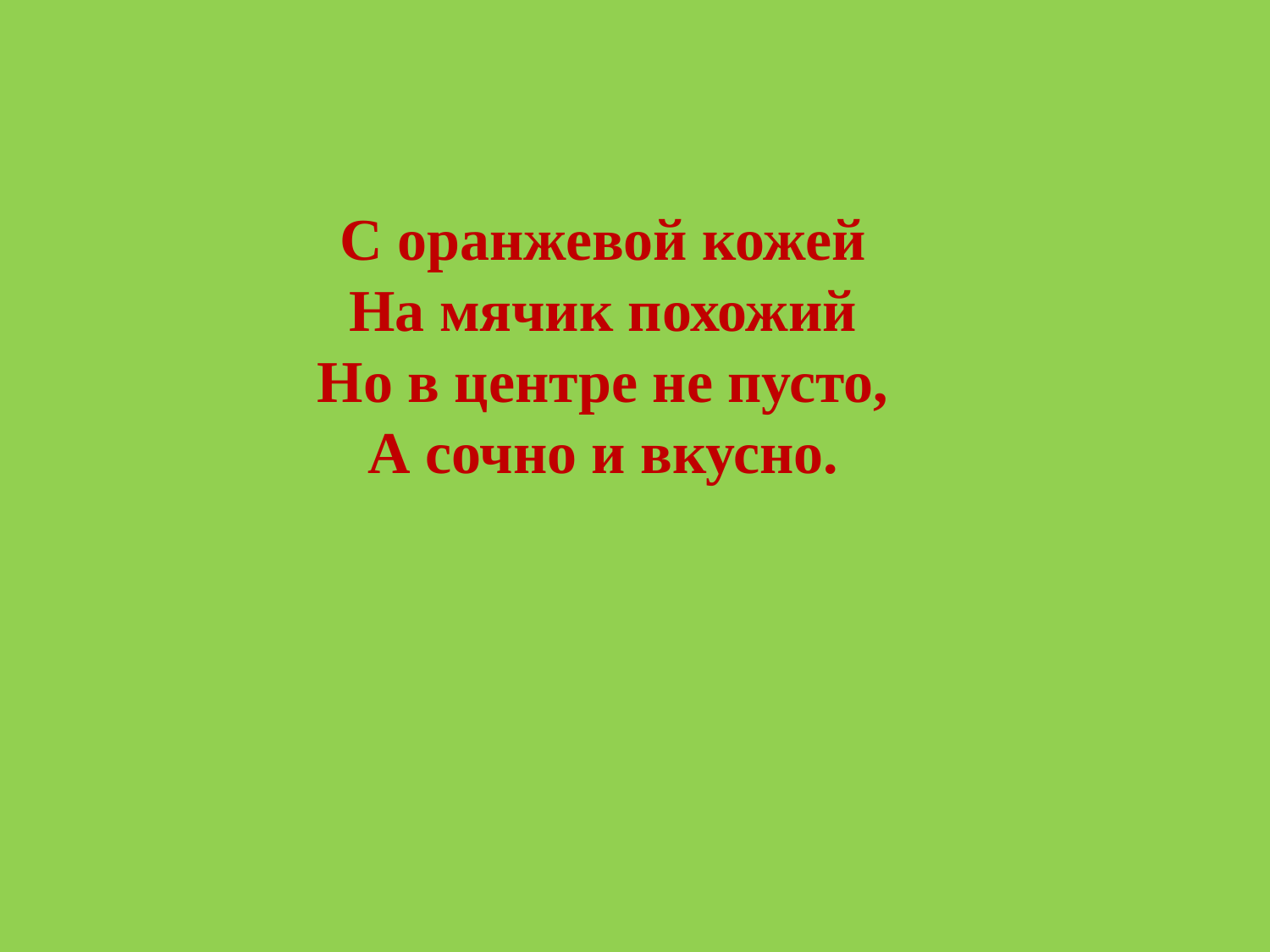

# С оранжевой кожей На мячик похожий Но в центре не пусто, А сочно и вкусно.